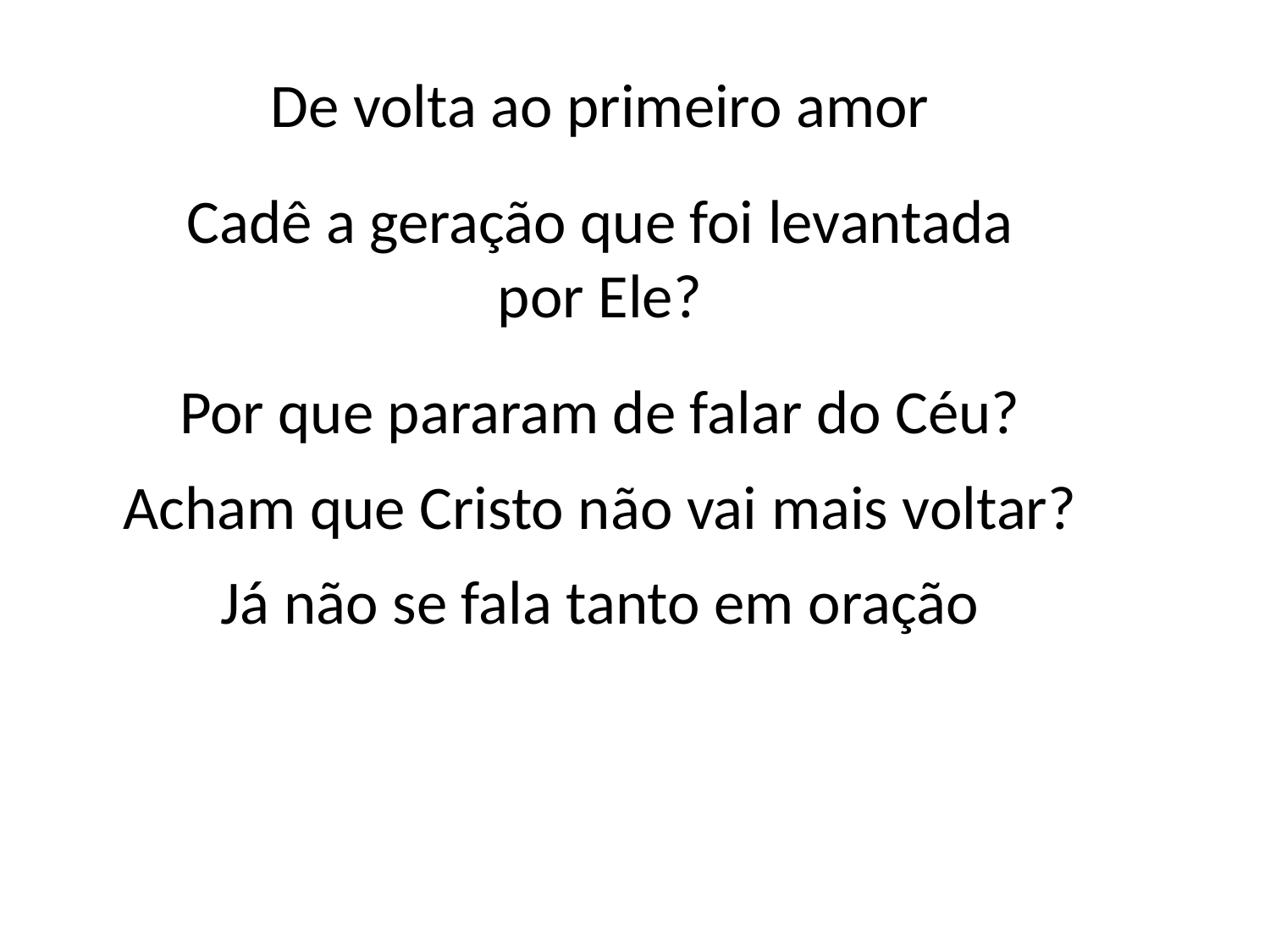

De volta ao primeiro amor

Cadê a geração que foi levantada
por Ele?

Por que pararam de falar do Céu?

Acham que Cristo não vai mais voltar?

Já não se fala tanto em oração
#